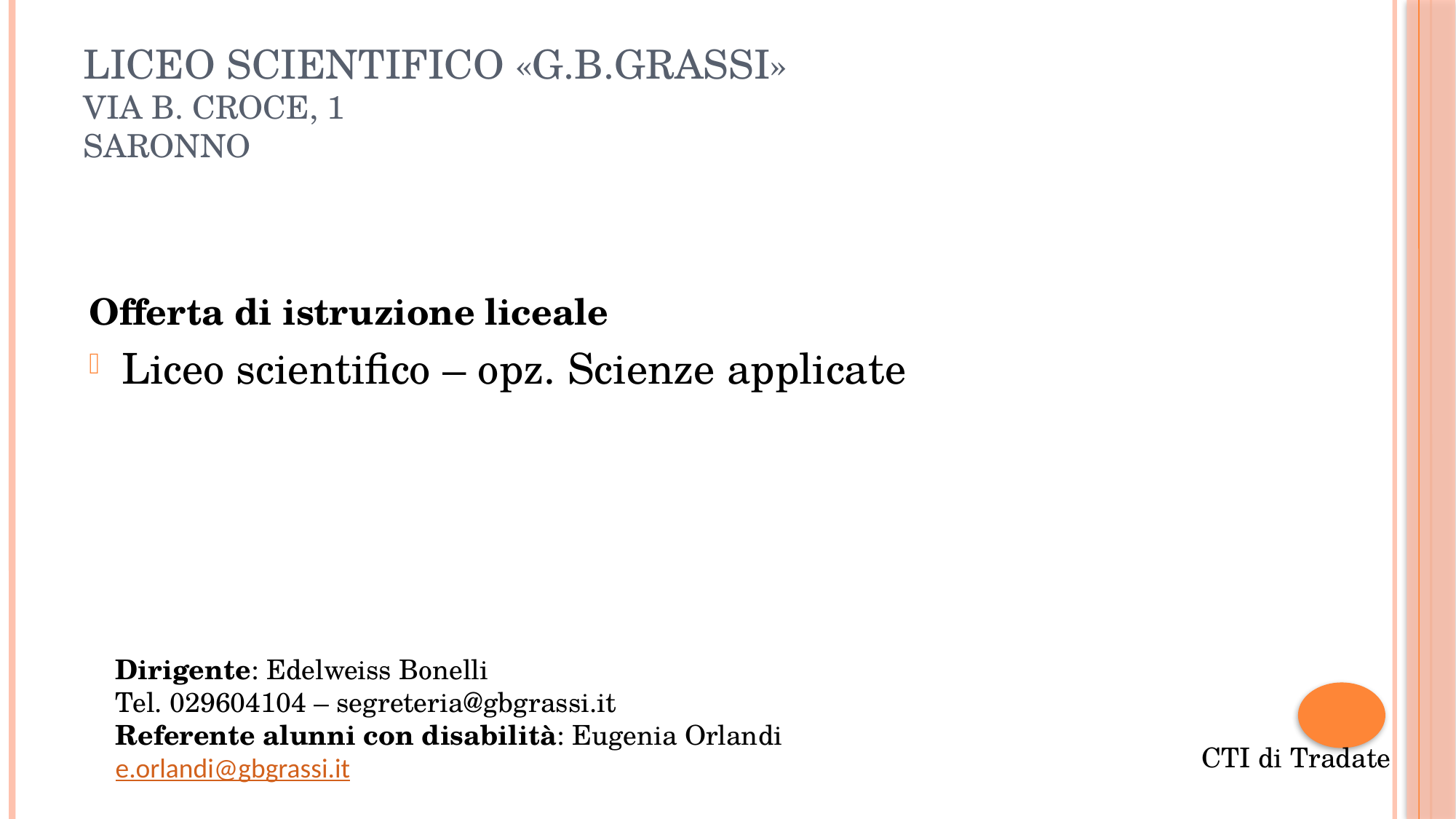

# Liceo scientifico «G.B.Grassi» Via B. Croce, 1 Saronno
Offerta di istruzione liceale
Liceo scientifico – opz. Scienze applicate

Dirigente: Edelweiss Bonelli
Tel. 029604104 – segreteria@gbgrassi.it
Referente alunni con disabilità: Eugenia Orlandi e.orlandi@gbgrassi.it
CTI di Tradate